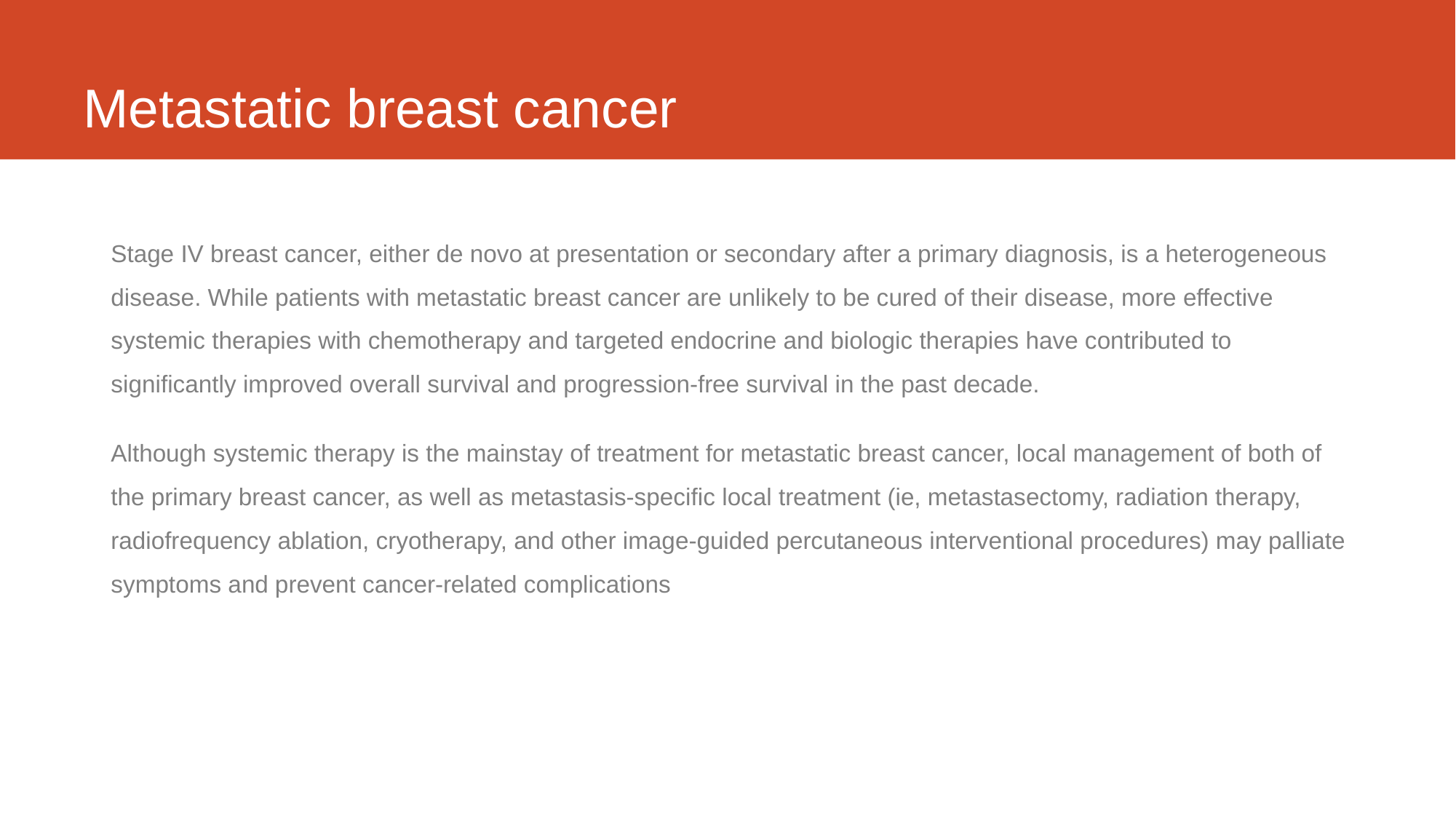

# Metastatic breast cancer
Stage IV breast cancer, either de novo at presentation or secondary after a primary diagnosis, is a heterogeneous disease. While patients with metastatic breast cancer are unlikely to be cured of their disease, more effective systemic therapies with chemotherapy and targeted endocrine and biologic therapies have contributed to significantly improved overall survival and progression-free survival in the past decade.
Although systemic therapy is the mainstay of treatment for metastatic breast cancer, local management of both of the primary breast cancer, as well as metastasis-specific local treatment (ie, metastasectomy, radiation therapy, radiofrequency ablation, cryotherapy, and other image-guided percutaneous interventional procedures) may palliate symptoms and prevent cancer-related complications